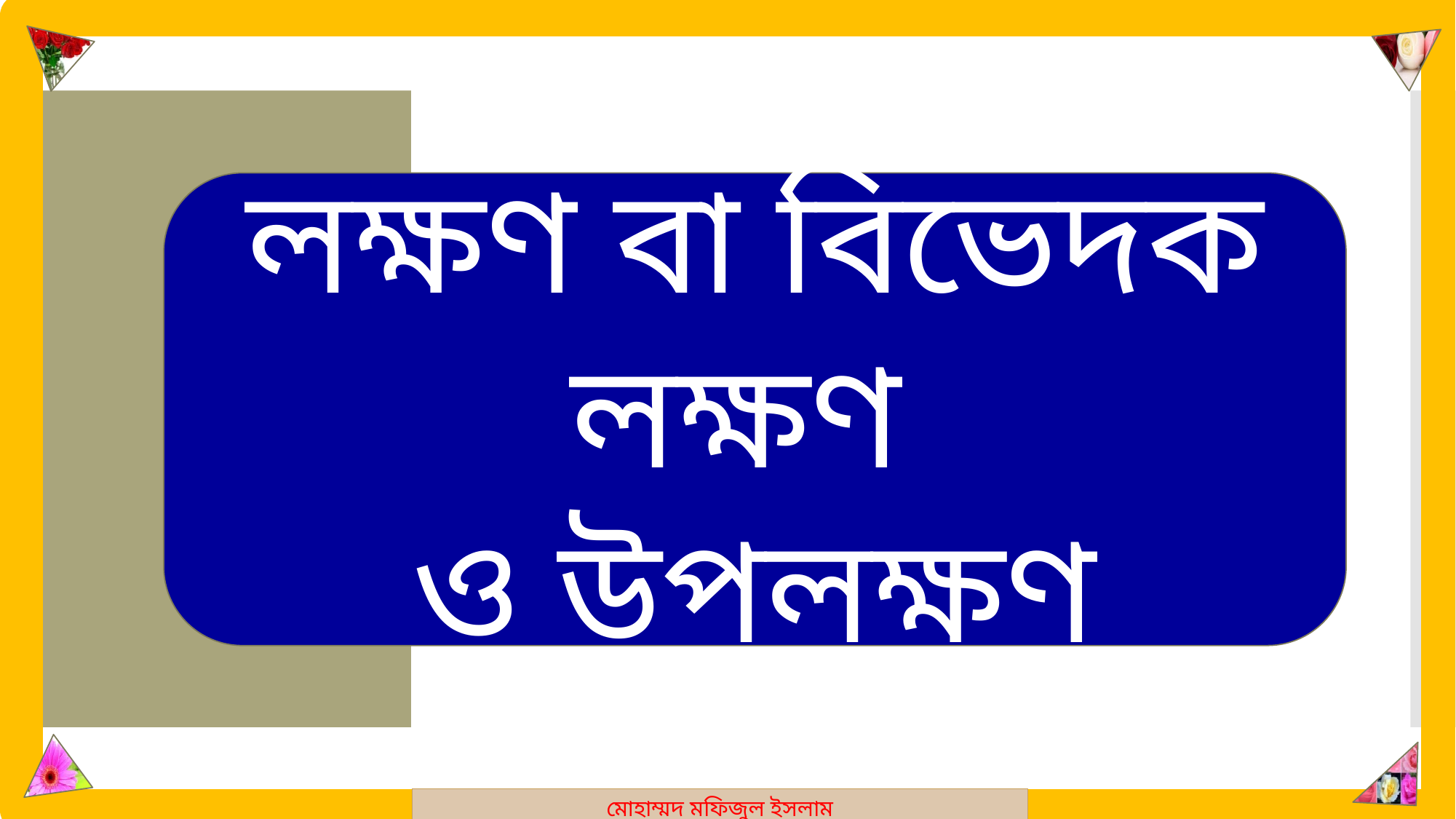

মোহাম্মদ মফিজুল ইসলাম

লক্ষণ বা বিভেদক লক্ষণ
ও উপলক্ষণ